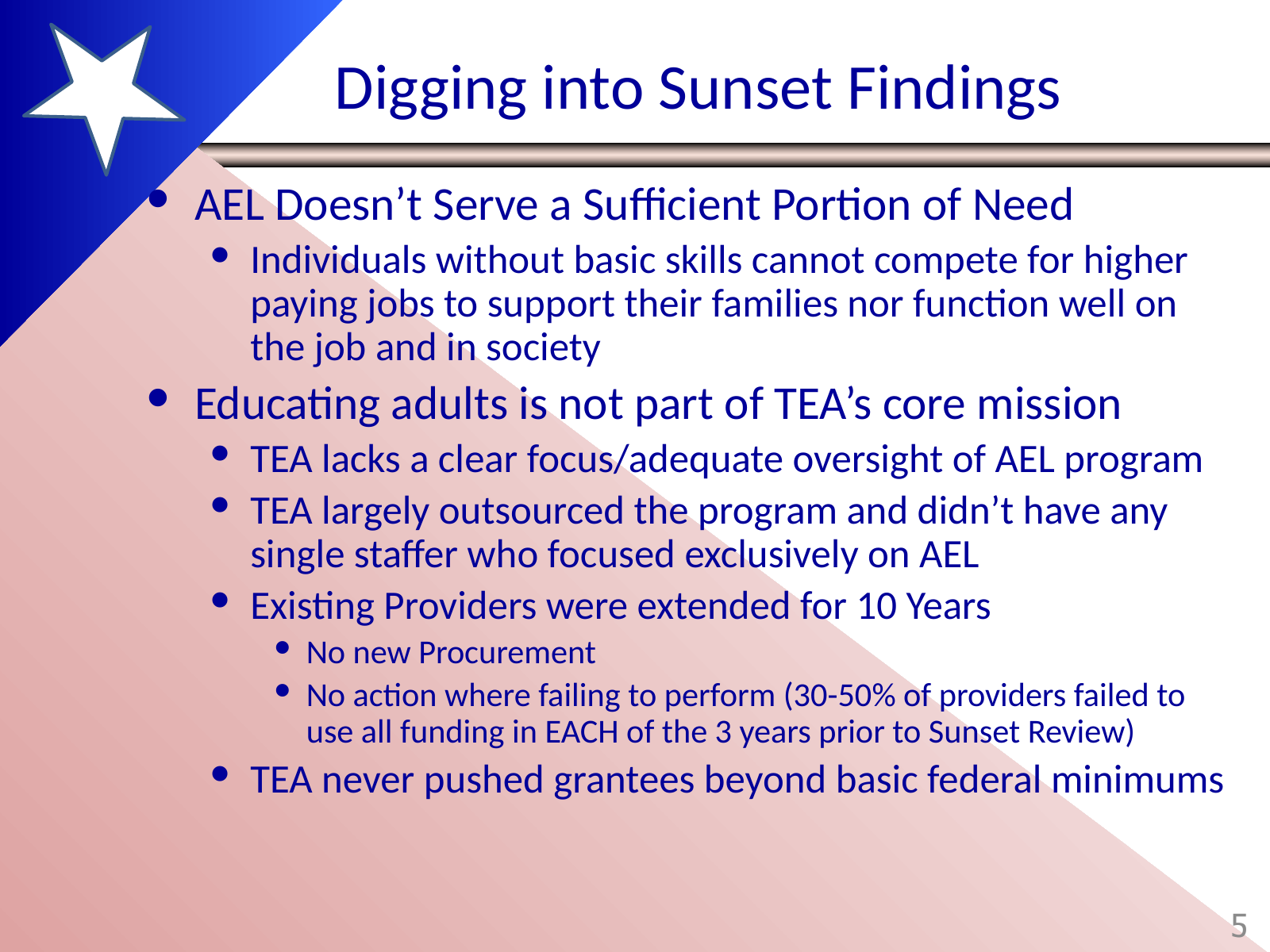

# Digging into Sunset Findings
AEL Doesn’t Serve a Sufficient Portion of Need
Individuals without basic skills cannot compete for higher paying jobs to support their families nor function well on the job and in society
Educating adults is not part of TEA’s core mission
TEA lacks a clear focus/adequate oversight of AEL program
TEA largely outsourced the program and didn’t have any single staffer who focused exclusively on AEL
Existing Providers were extended for 10 Years
No new Procurement
No action where failing to perform (30-50% of providers failed to use all funding in EACH of the 3 years prior to Sunset Review)
TEA never pushed grantees beyond basic federal minimums

5